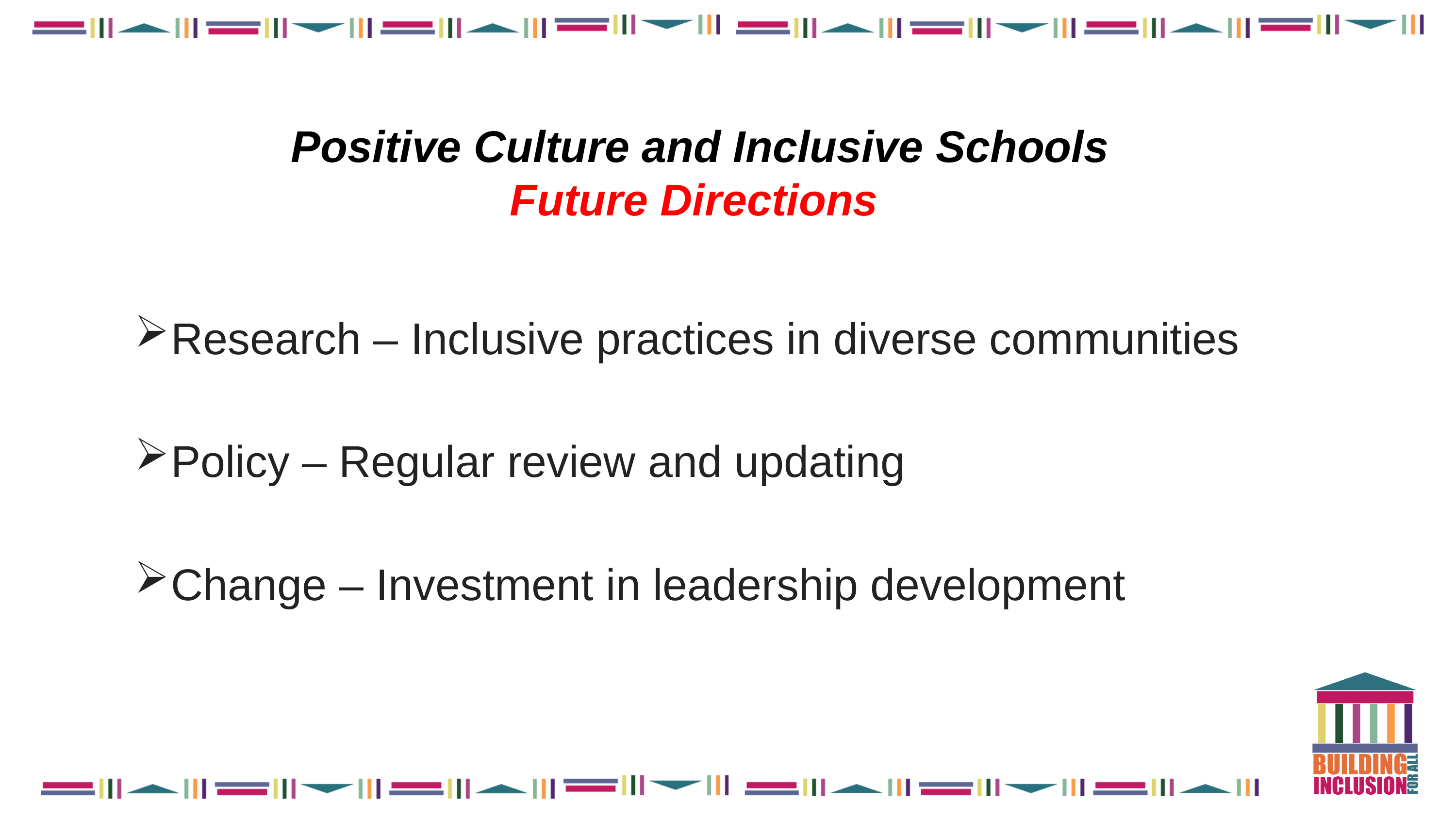

# Positive Culture and Inclusive Schools Future Directions

Research – Inclusive practices in diverse communities

Policy – Regular review and updating

Change – Investment in leadership development